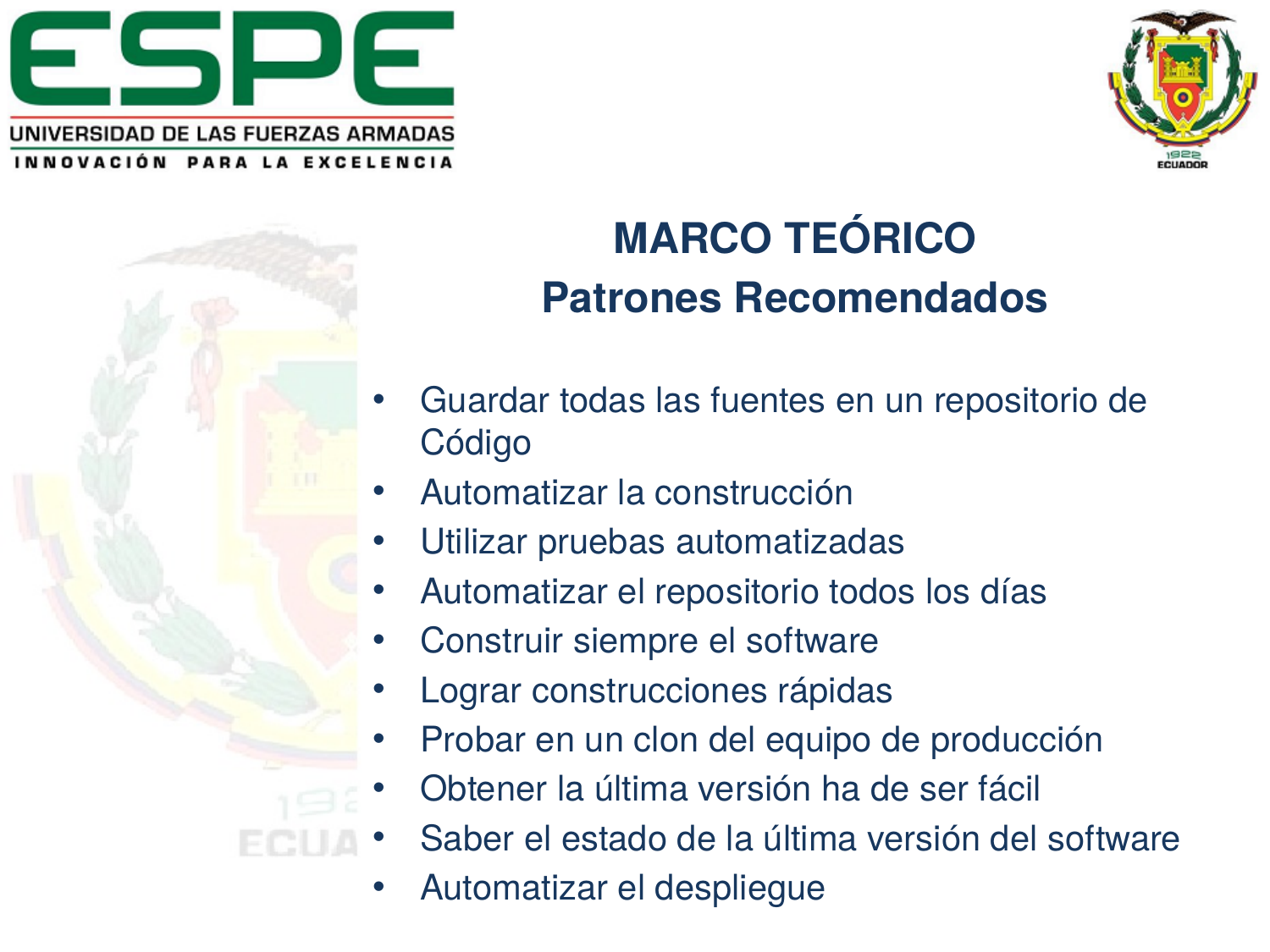

MARCO TEÓRICO
Patrones Recomendados

Guardar todas las fuentes en un repositorio de Código
Automatizar la construcción
Utilizar pruebas automatizadas
Automatizar el repositorio todos los días
Construir siempre el software
Lograr construcciones rápidas
Probar en un clon del equipo de producción
Obtener la última versión ha de ser fácil
Saber el estado de la última versión del software
Automatizar el despliegue